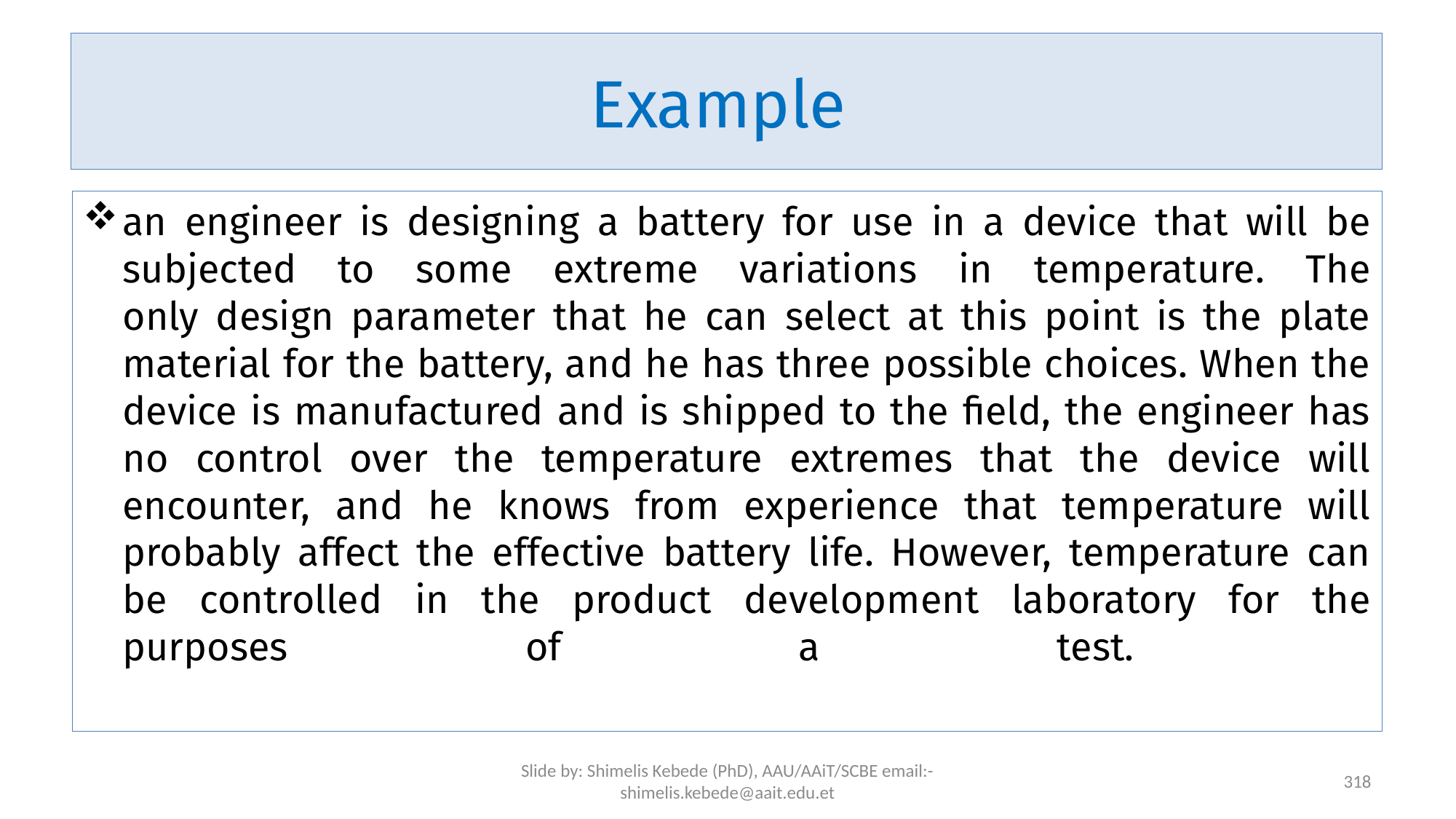

# Example
an engineer is designing a battery for use in a device that will be subjected to some extreme variations in temperature. The
only design parameter that he can select at this point is the plate material for the battery, and he has three possible choices. When the device is manufactured and is shipped to the field, the engineer has no control over the temperature extremes that the device will encounter, and he knows from experience that temperature will probably affect the effective battery life. However, temperature can be controlled in the product development laboratory for the purposes of a test.
Slide by: Shimelis Kebede (PhD), AAU/AAiT/SCBE email:-shimelis.kebede@aait.edu.et
318